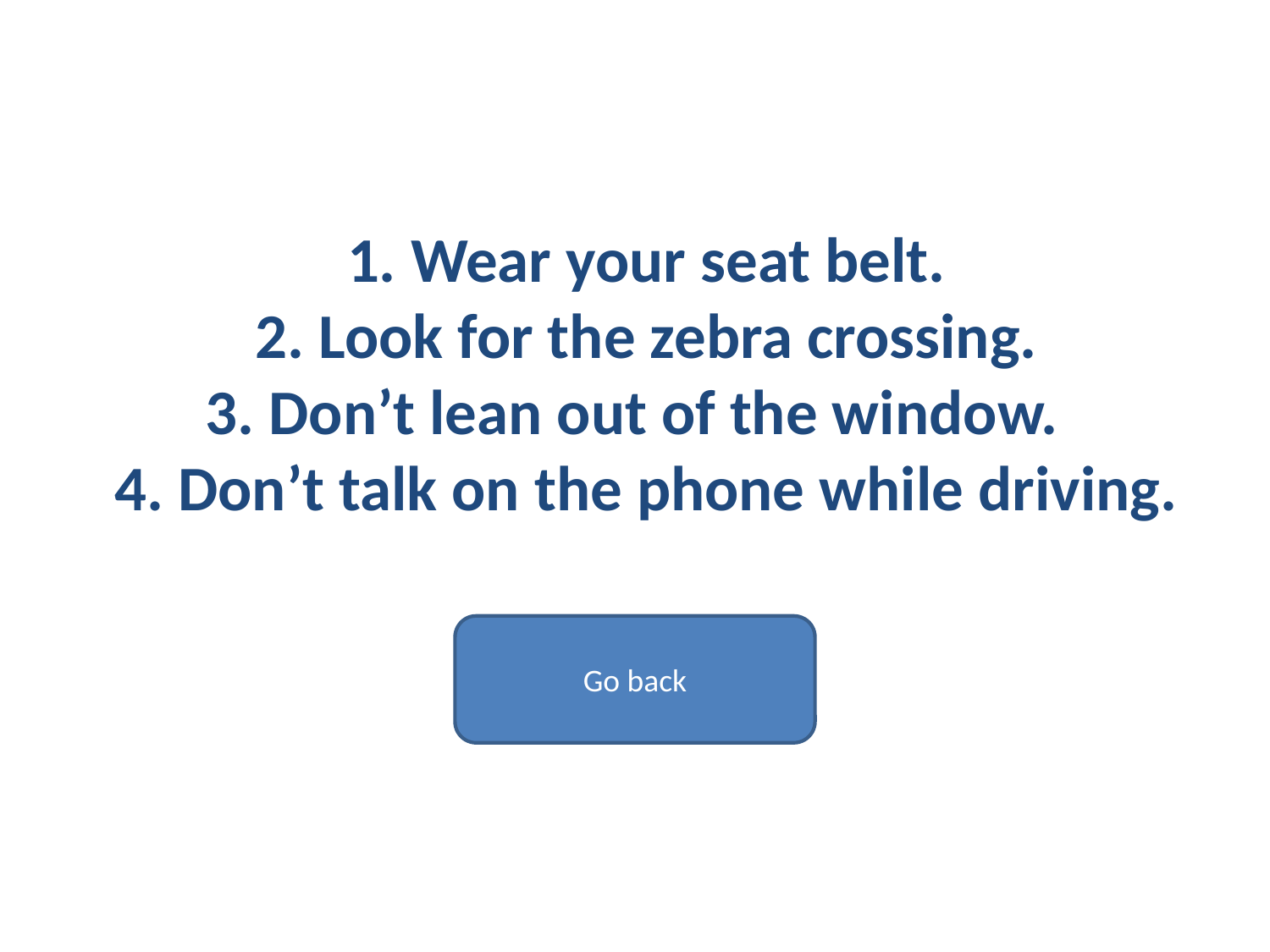

# 1. Wear your seat belt. 2. Look for the zebra crossing. 3. Don’t lean out of the window. 4. Don’t talk on the phone while driving.